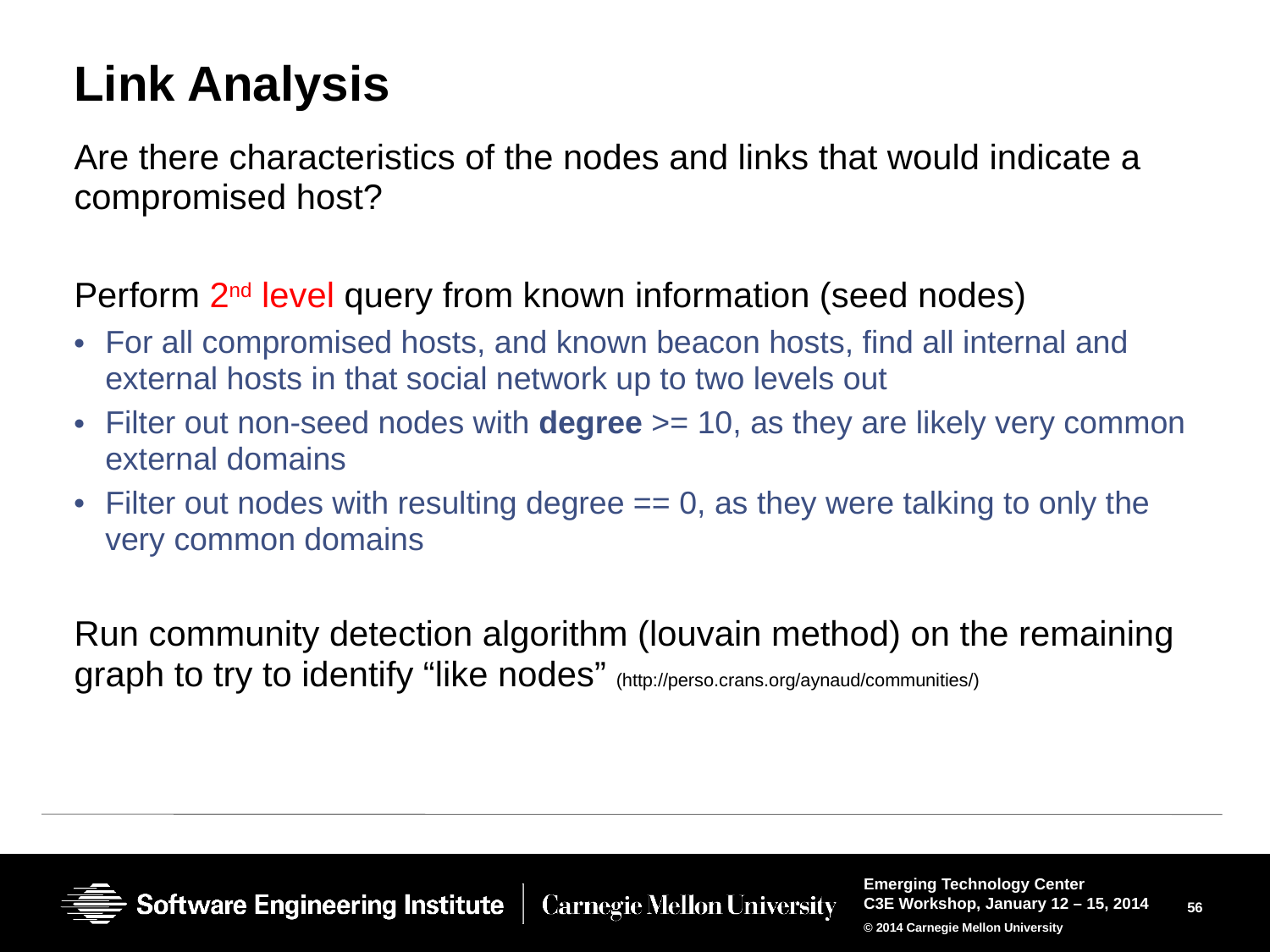

# Link Analysis
Are there characteristics of the nodes and links that would indicate a compromised host?

Perform 2nd level query from known information (seed nodes)
For all compromised hosts, and known beacon hosts, find all internal and external hosts in that social network up to two levels out
Filter out non-seed nodes with degree >= 10, as they are likely very common external domains
Filter out nodes with resulting degree == 0, as they were talking to only the very common domains

Run community detection algorithm (louvain method) on the remaining graph to try to identify “like nodes” (http://perso.crans.org/aynaud/communities/)